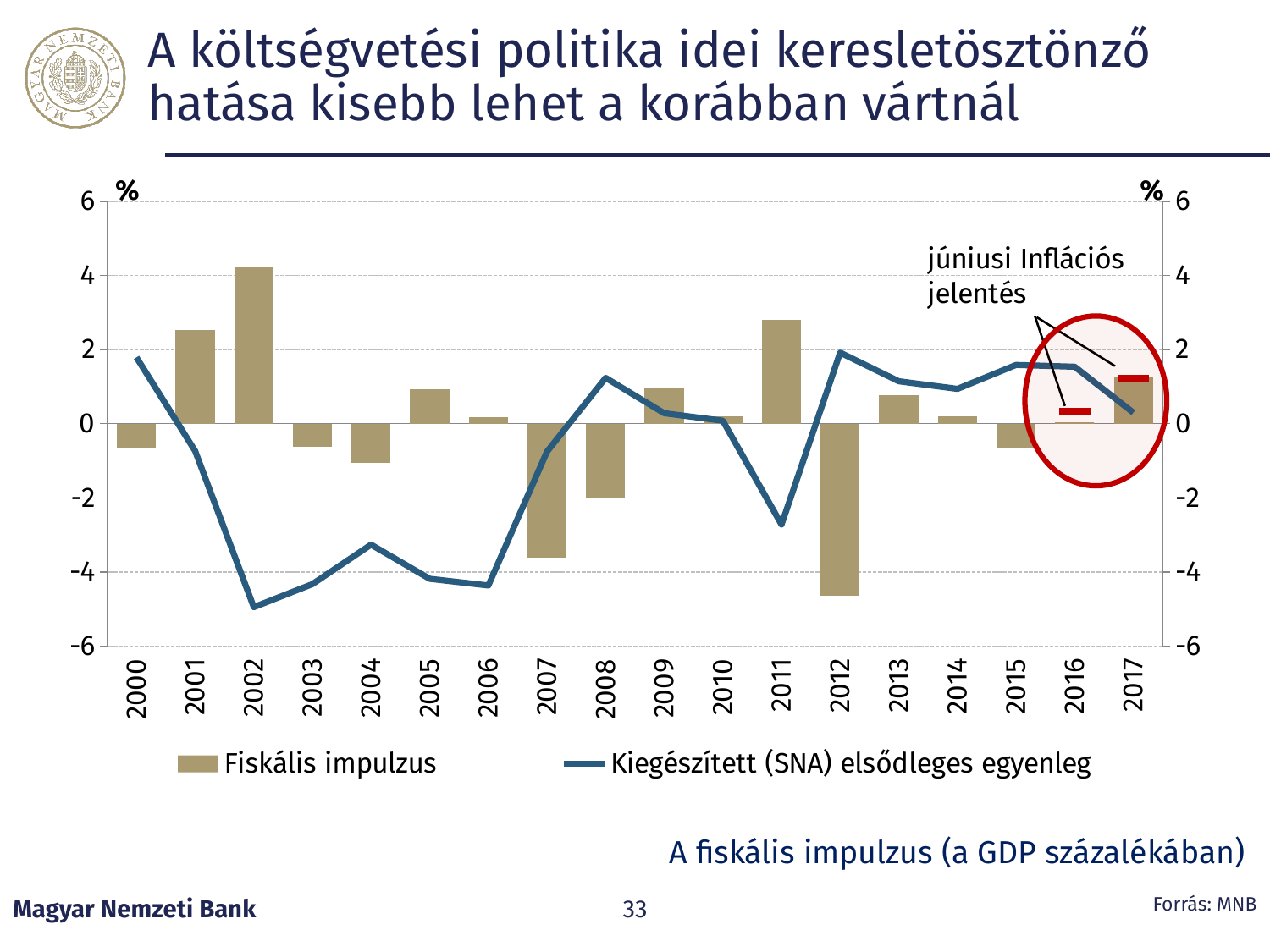

# A költségvetési politika idei keresletösztönző hatása kisebb lehet a korábban vártnál

### Chart

| Category | Fiskális impulzus | Kiegészített (SNA) elsődleges egyenleg | Júniusi IJ |
|---|---|---|---|
| 36526 | -0.6717830292490297 | 1.787731329328993 | None |
| 36892 | 2.5240116464373443 | -0.7362803171083516 | None |
| 37257 | 4.211326368100189 | -4.947606685208541 | None |
| 37622 | -0.6217413327924266 | -4.325865352416114 | None |
| 37987 | -1.0641645683821 | -3.2617007840340144 | None |
| 38353 | 0.9218934969526233 | -4.183594280986638 | None |
| 38718 | 0.1804545516479159 | -4.364048832634554 | None |
| 39083 | -3.6098849614303288 | -0.754163871204225 | None |
| 39448 | -1.9886900654472246 | 1.2345261942429995 | None |
| 39814 | 0.952012075801999 | 0.2825141184410005 | None |
| 40179 | 0.20431816082325877 | 0.07819595761774174 | None |
| 40544 | 2.7983639868283343 | -2.7201680292105928 | None |
| 40909 | -4.636748790563834 | 1.9165807613532408 | None |
| 41275 | 0.7681005664525511 | 1.1431855430284403 | None |
| 41640 | 0.20473658120677818 | 0.9384489618216622 | None |
| 42005 | -0.6455422545977323 | 1.5835885559148384 | None |
| 42370 | 0.04766915413544004 | 1.5359194017793985 | 0.33744915413543963 |
| 42736 | 1.2393530924396519 | 0.2965663093397466 | 1.2336709117539688 |
A fiskális impulzus (a GDP százalékában)
Forrás: MNB
Magyar Nemzeti Bank
33